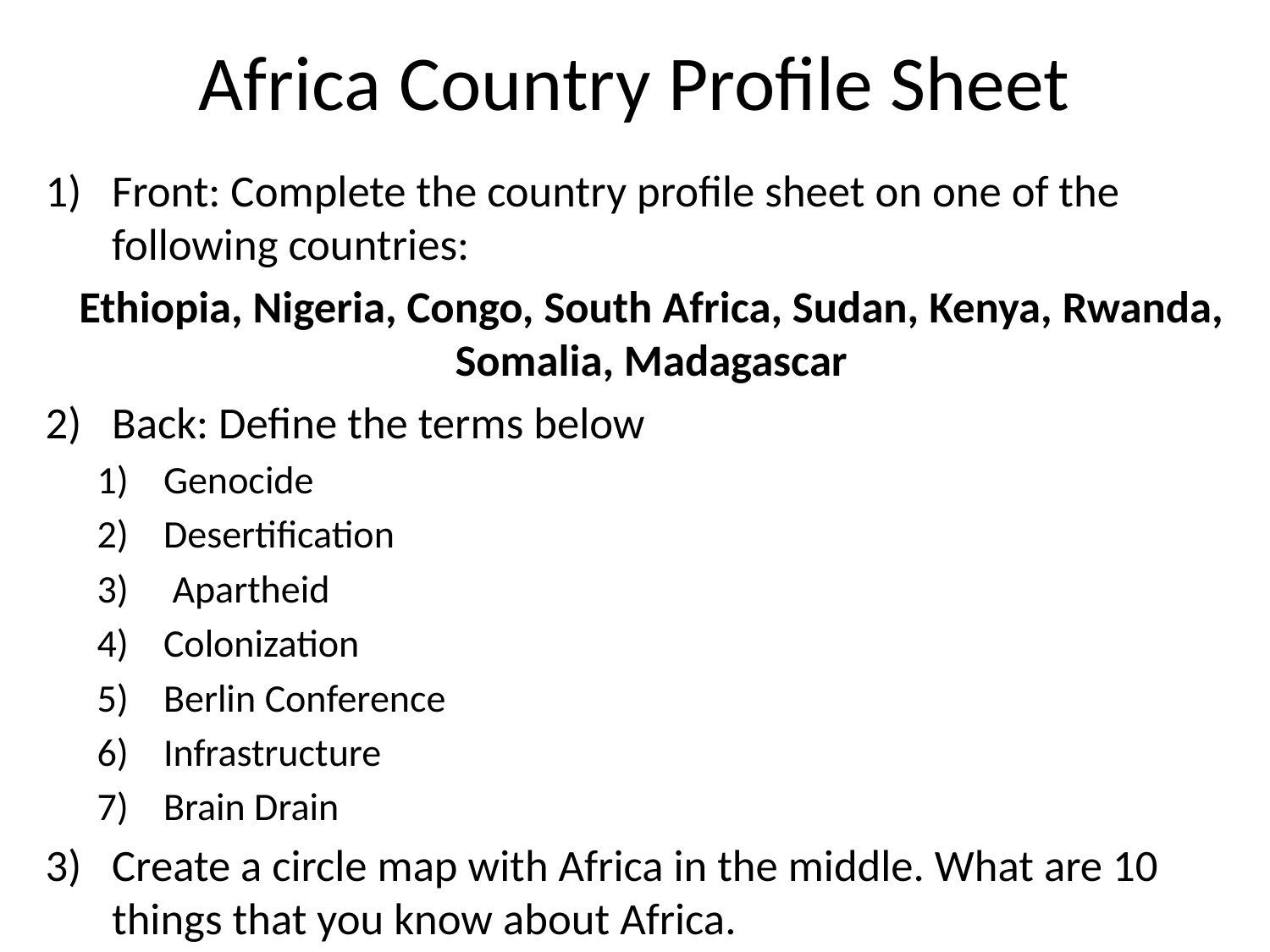

# Africa Country Profile Sheet
Front: Complete the country profile sheet on one of the following countries:
Ethiopia, Nigeria, Congo, South Africa, Sudan, Kenya, Rwanda, Somalia, Madagascar
Back: Define the terms below
Genocide
Desertification
 Apartheid
Colonization
Berlin Conference
Infrastructure
Brain Drain
Create a circle map with Africa in the middle. What are 10 things that you know about Africa.